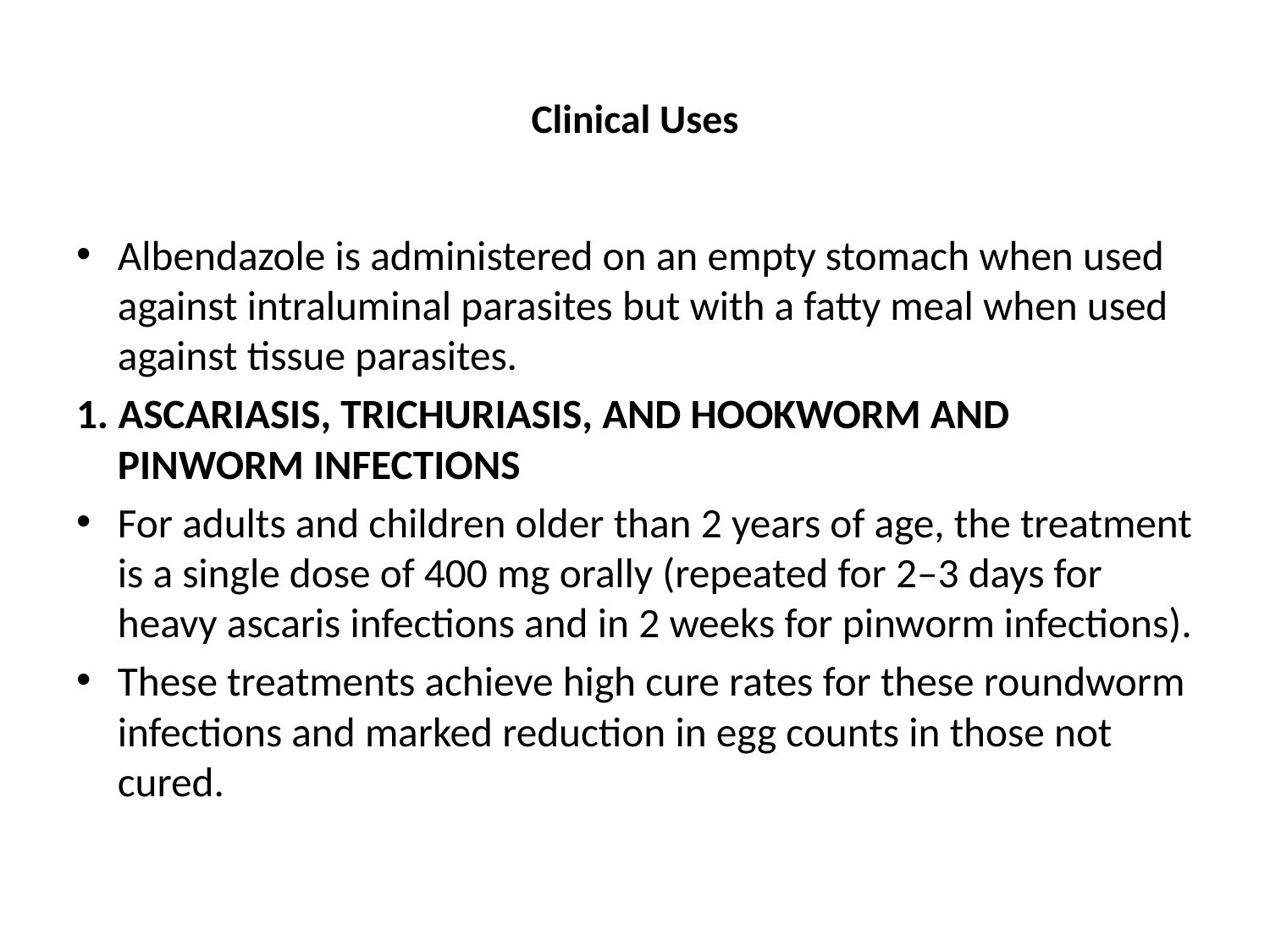

# Clinical Uses
Albendazole is administered on an empty stomach when used against intraluminal parasites but with a fatty meal when used against tissue parasites.
1. Ascariasis, Trichuriasis, and Hookworm and Pinworm Infections
For adults and children older than 2 years of age, the treatment is a single dose of 400 mg orally (repeated for 2–3 days for heavy ascaris infections and in 2 weeks for pinworm infections).
These treatments achieve high cure rates for these roundworm infections and marked reduction in egg counts in those not cured.